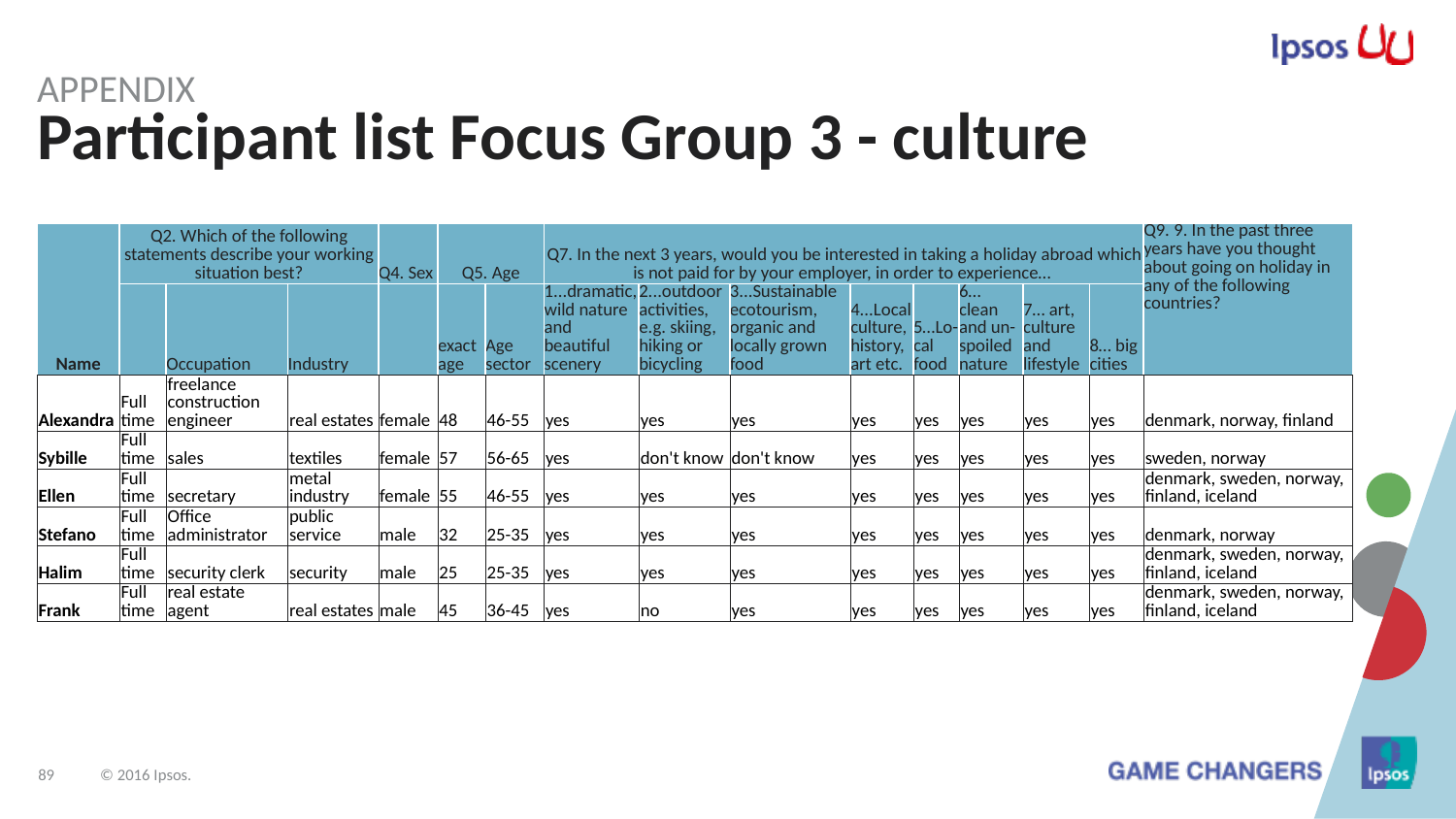

Appendix
# Participant list Focus Group 3 - culture
| Name | Q2. Which of the following statements describe your working situation best? |  |  | Q4. Sex | Q5. Age |  | Q7. In the next 3 years, would you be interested in taking a holiday abroad which is not paid for by your employer, in order to experience… |  |  |  |  |  |  |  | Q9. 9. In the past three years have you thought about going on holiday in any of the following countries? |
| --- | --- | --- | --- | --- | --- | --- | --- | --- | --- | --- | --- | --- | --- | --- | --- |
|  |  | Occupation | Industry |  | exact age | Age sector | 1...dramatic, wild nature and beautiful scenery | 2...outdoor activities, e.g. skiing, hiking or bicycling | 3...Sustainable ecotourism, organic and locally grown food | 4...Local culture, history, art etc. | 5…Lo-cal food | 6… clean and un-spoiled nature | 7… art, culture and lifestyle | 8… big cities |  |
| Alexandra | Full time | freelance construction engineer | real estates | female | 48 | 46-55 | yes | yes | yes | yes | yes | yes | yes | yes | denmark, norway, finland |
| Sybille | Full time | sales | textiles | female | 57 | 56-65 | yes | don't know | don't know | yes | yes | yes | yes | yes | sweden, norway |
| Ellen | Full time | secretary | metal industry | female | 55 | 46-55 | yes | yes | yes | yes | yes | yes | yes | yes | denmark, sweden, norway, finland, iceland |
| Stefano | Full time | Office administrator | public service | male | 32 | 25-35 | yes | yes | yes | yes | yes | yes | yes | yes | denmark, norway |
| Halim | Full time | security clerk | security | male | 25 | 25-35 | yes | yes | yes | yes | yes | yes | yes | yes | denmark, sweden, norway, finland, iceland |
| Frank | Full time | real estate agent | real estates | male | 45 | 36-45 | yes | no | yes | yes | yes | yes | yes | yes | denmark, sweden, norway, finland, iceland |